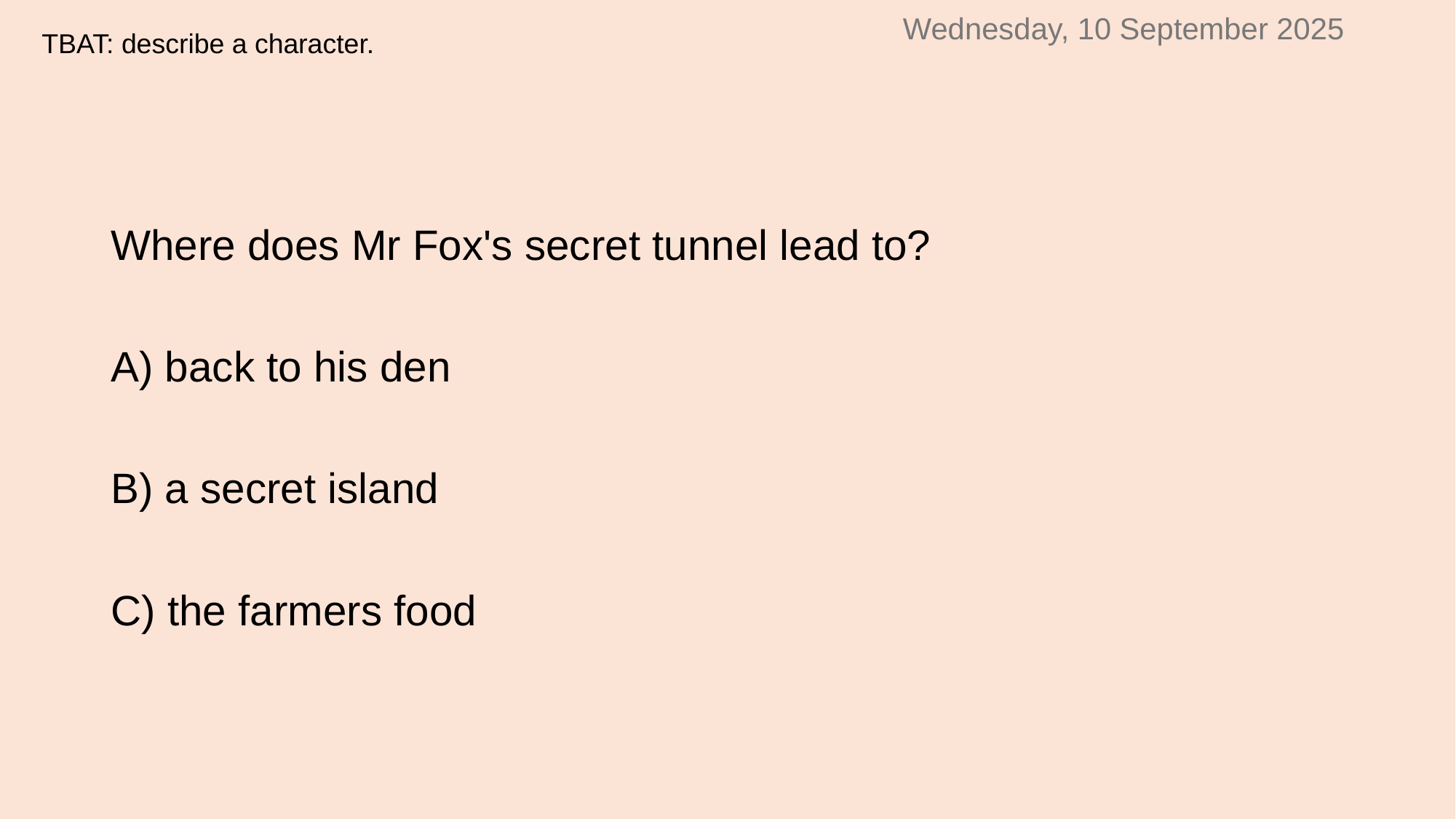

Wednesday, 10 September 2025
TBAT: describe a character.
Where does Mr Fox's secret tunnel lead to?

A) back to his den

B) a secret island

C) the farmers food